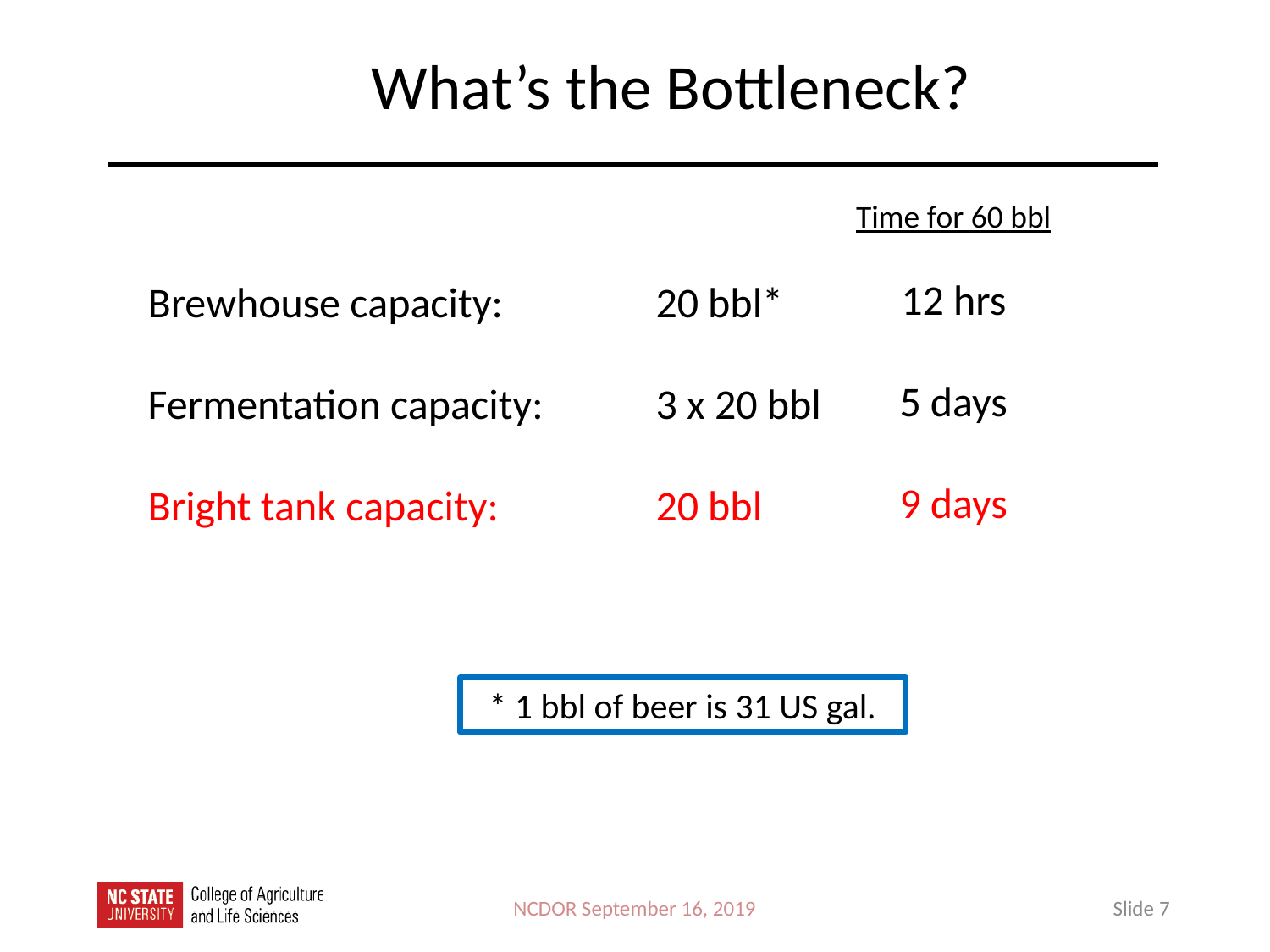

What’s the Bottleneck?
Time for 60 bbl

12 hrs

5 days

9 days

Brewhouse capacity: 		20 bbl*

Fermentation capacity:	3 x 20 bbl

Bright tank capacity:		20 bbl
* 1 bbl of beer is 31 US gal.
NCDOR September 16, 2019
Slide 7